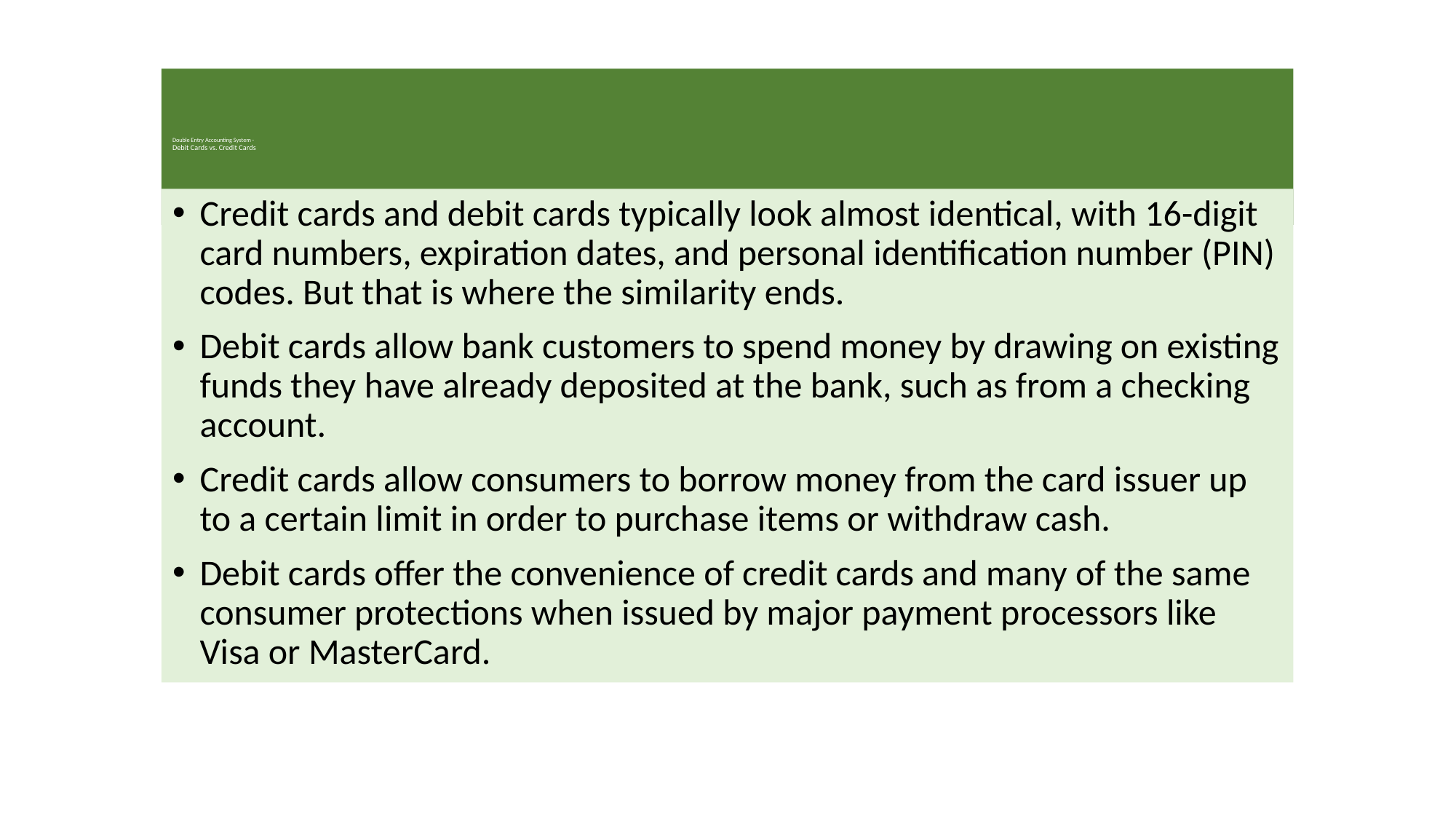

# Double Entry Accounting System - Debit Cards vs. Credit Cards …
Credit cards and debit cards typically look almost identical, with 16-digit card numbers, expiration dates, and personal identification number (PIN) codes. But that is where the similarity ends.
Debit cards allow bank customers to spend money by drawing on existing funds they have already deposited at the bank, such as from a checking account.
Credit cards allow consumers to borrow money from the card issuer up to a certain limit in order to purchase items or withdraw cash.
Debit cards offer the convenience of credit cards and many of the same consumer protections when issued by major payment processors like Visa or MasterCard.